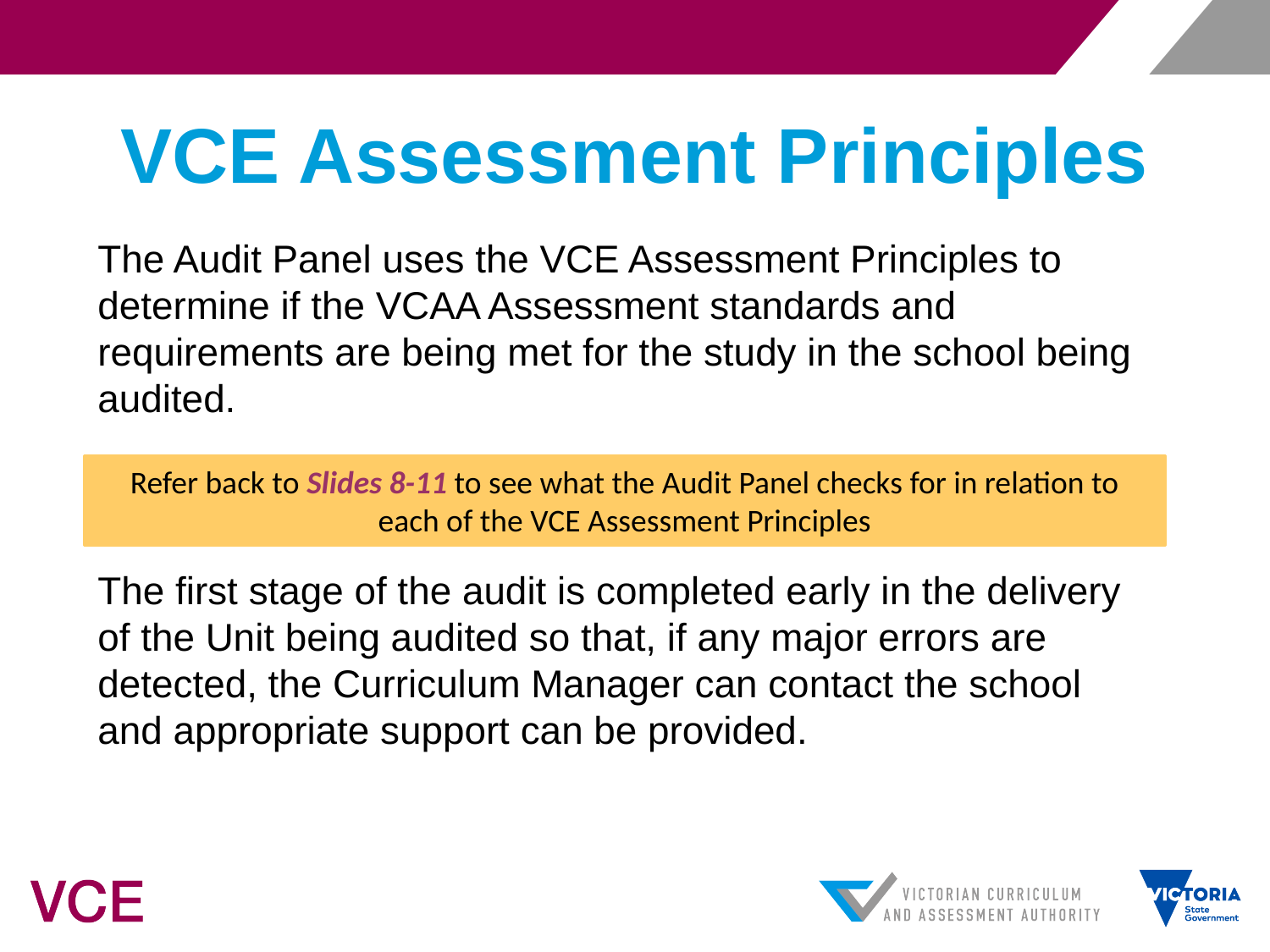

# VCE Assessment Principles
The Audit Panel uses the VCE Assessment Principles to determine if the VCAA Assessment standards and requirements are being met for the study in the school being audited.

The first stage of the audit is completed early in the delivery of the Unit being audited so that, if any major errors are detected, the Curriculum Manager can contact the school and appropriate support can be provided.
Refer back to Slides 8-11 to see what the Audit Panel checks for in relation to each of the VCE Assessment Principles